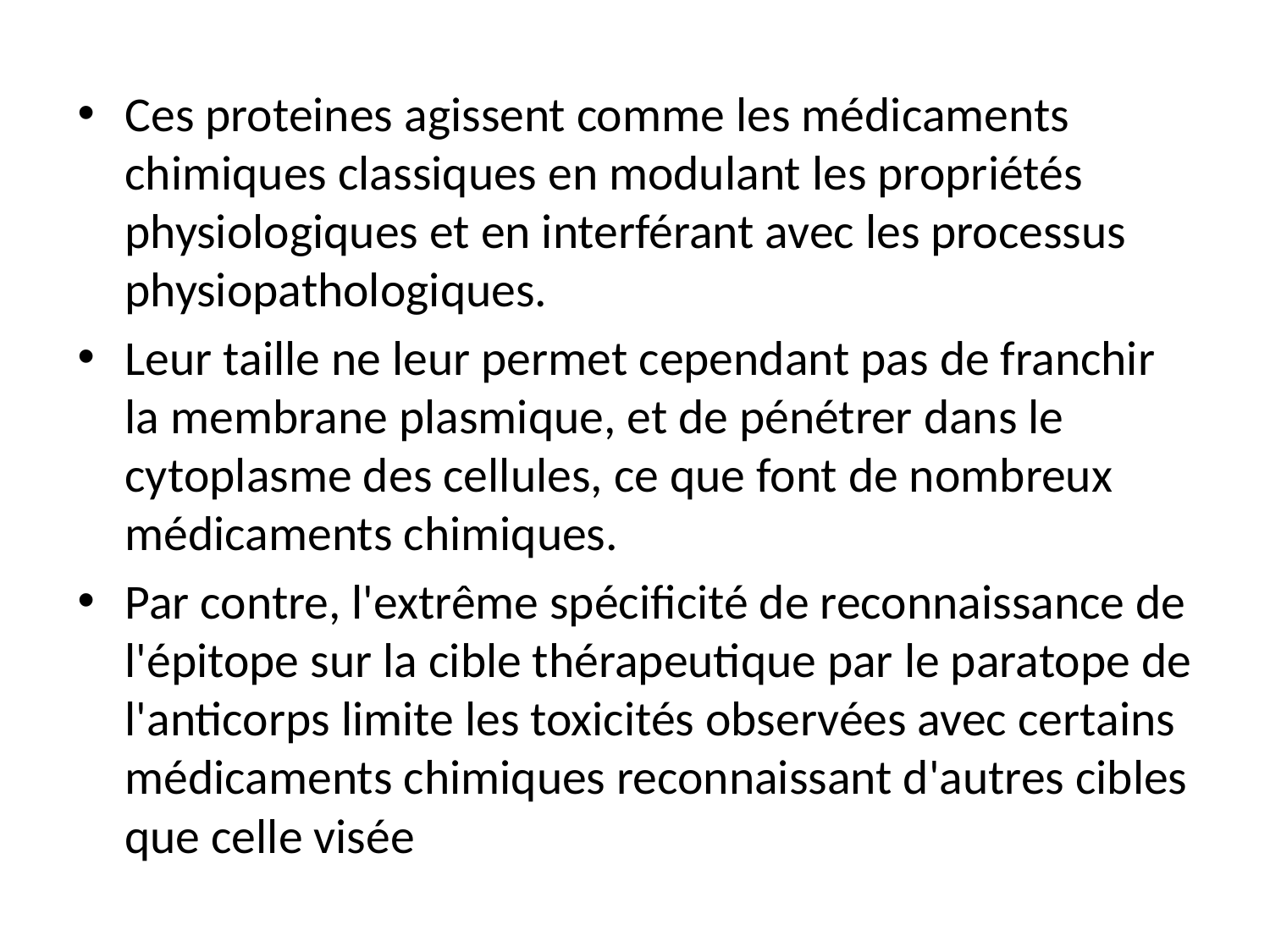

Ces proteines agissent comme les médicaments chimiques classiques en modulant les propriétés physiologiques et en interférant avec les processus physiopathologiques.
Leur taille ne leur permet cependant pas de franchir la membrane plasmique, et de pénétrer dans le cytoplasme des cellules, ce que font de nombreux médicaments chimiques.
Par contre, l'extrême spécificité de reconnaissance de l'épitope sur la cible thérapeutique par le paratope de l'anticorps limite les toxicités observées avec certains médicaments chimiques reconnaissant d'autres cibles que celle visée